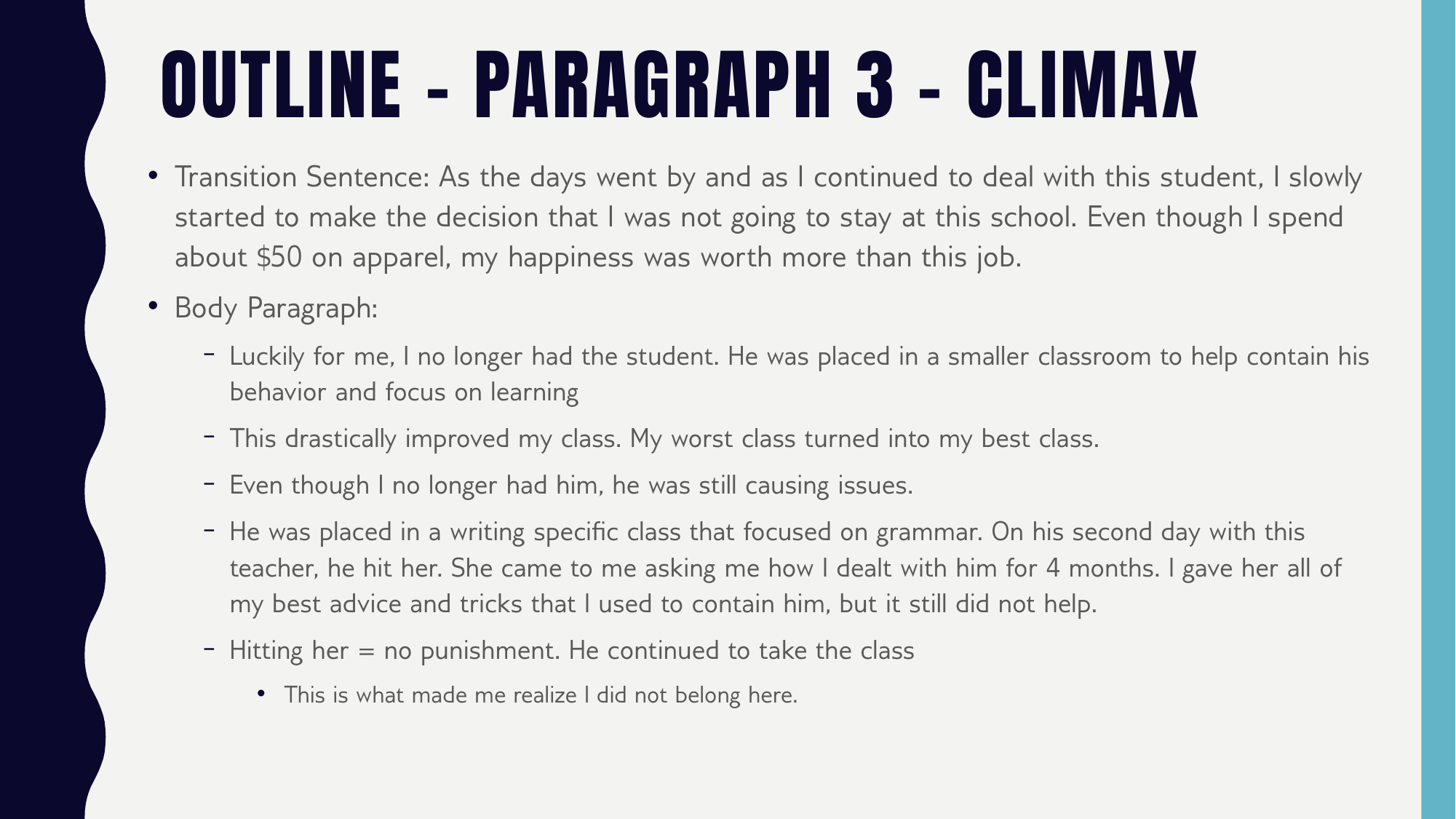

# Outline – paragraph 3 - climax
Transition Sentence: As the days went by and as I continued to deal with this student, I slowly started to make the decision that I was not going to stay at this school. Even though I spend about $50 on apparel, my happiness was worth more than this job.
Body Paragraph:
Luckily for me, I no longer had the student. He was placed in a smaller classroom to help contain his behavior and focus on learning
This drastically improved my class. My worst class turned into my best class.
Even though I no longer had him, he was still causing issues.
He was placed in a writing specific class that focused on grammar. On his second day with this teacher, he hit her. She came to me asking me how I dealt with him for 4 months. I gave her all of my best advice and tricks that I used to contain him, but it still did not help.
Hitting her = no punishment. He continued to take the class
This is what made me realize I did not belong here.